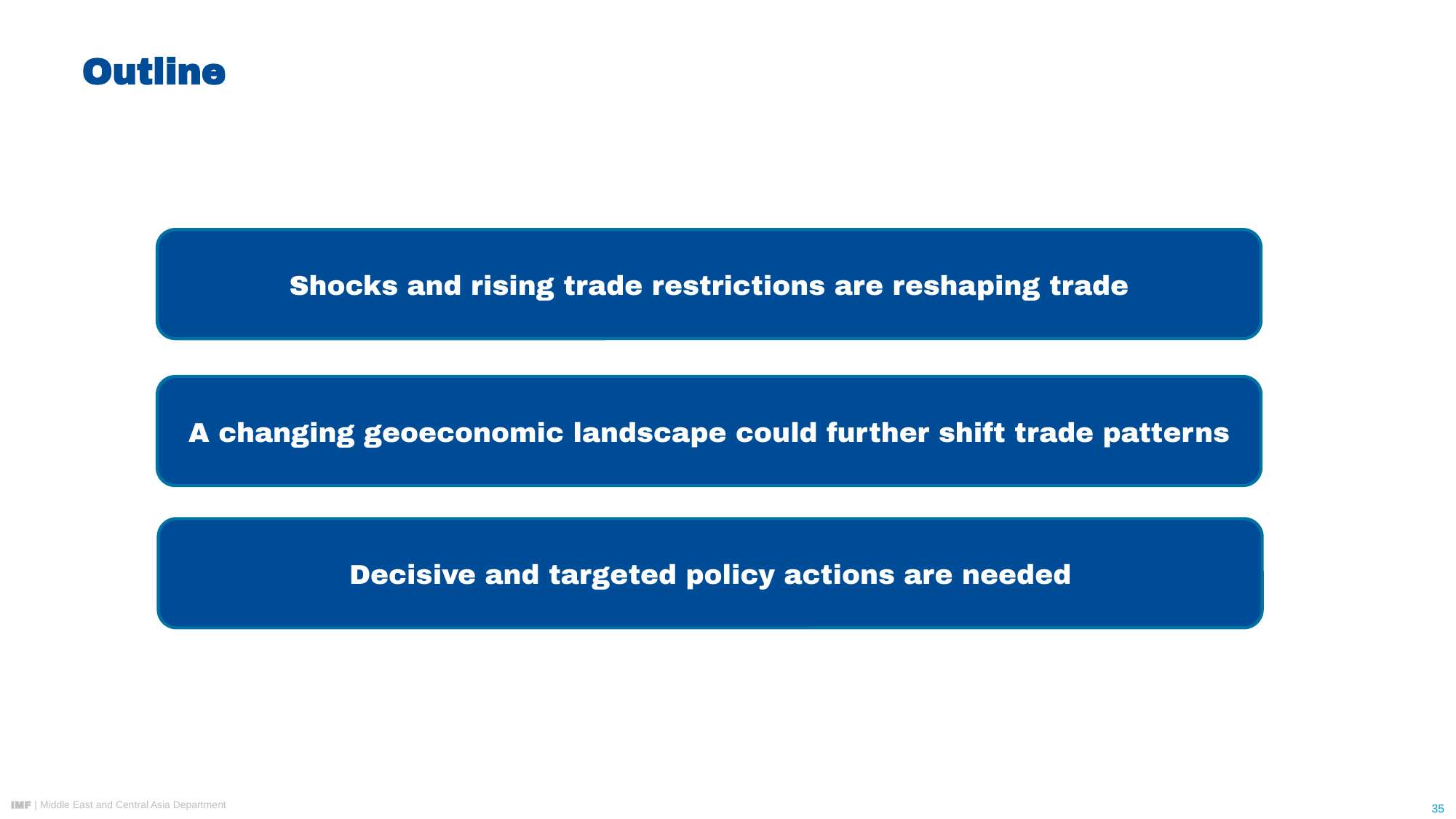

# Outline
Shocks and rising trade restrictions are reshaping trade

A changing geoeconomic landscape could further shift trade patterns
Decisive and targeted policy actions are needed